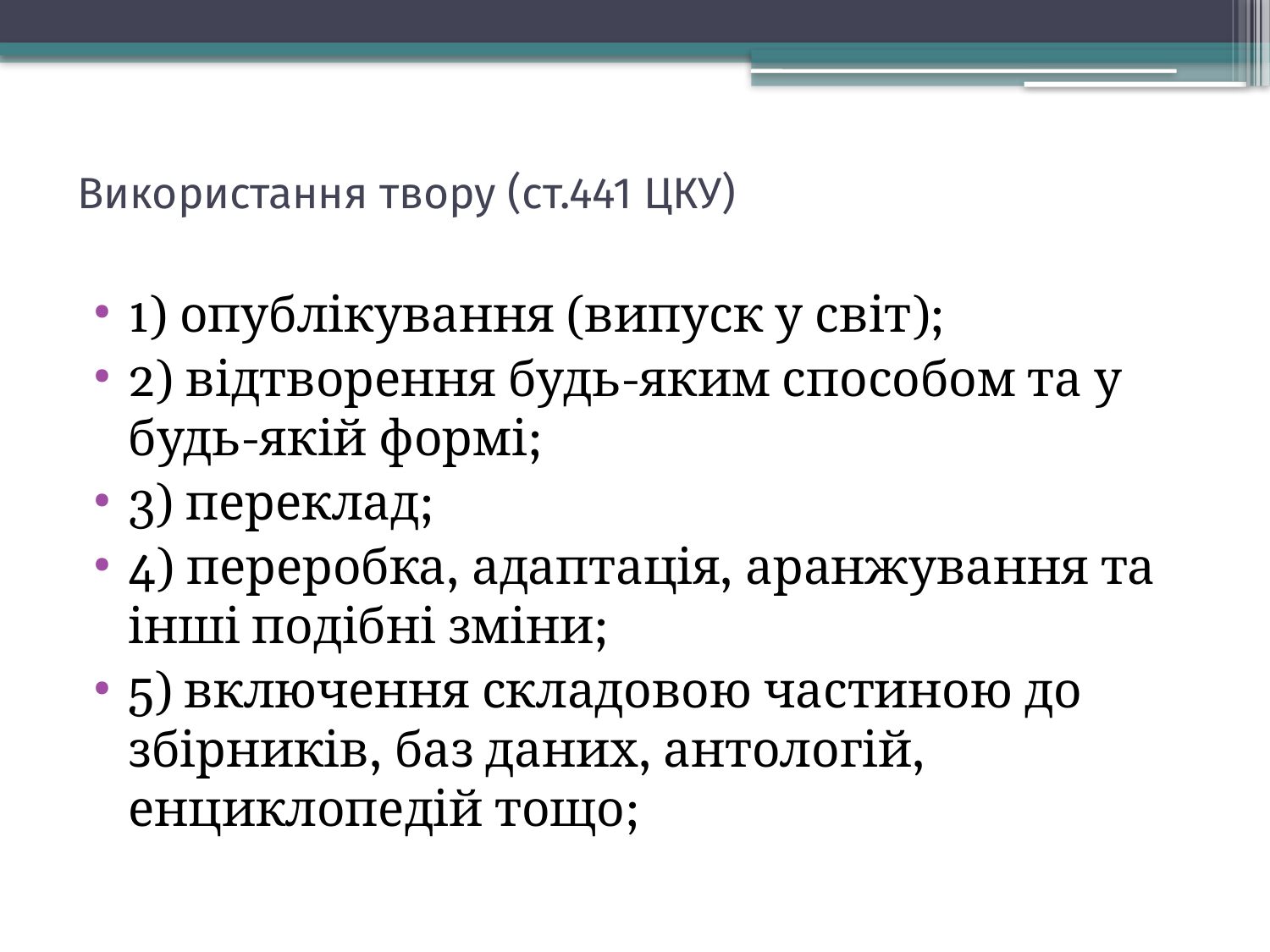

# Використання твору (ст.441 ЦКУ)
1) опублікування (випуск у світ);
2) відтворення будь-яким способом та у будь-якій формі;
3) переклад;
4) переробка, адаптація, аранжування та інші подібні зміни;
5) включення складовою частиною до збірників, баз даних, антологій, енциклопедій тощо;